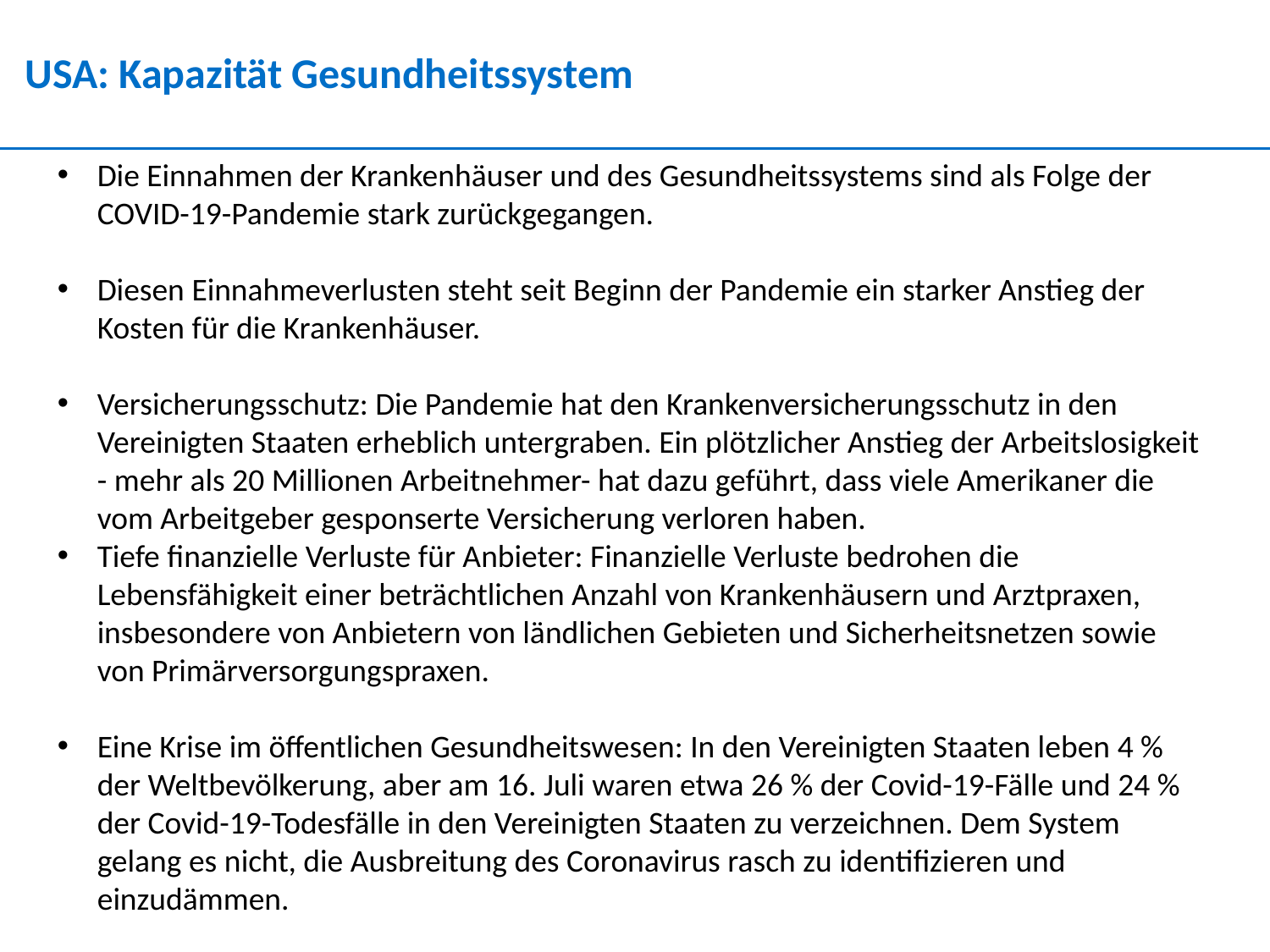

USA: Kapazität Gesundheitssystem
Die Einnahmen der Krankenhäuser und des Gesundheitssystems sind als Folge der COVID-19-Pandemie stark zurückgegangen.

Diesen Einnahmeverlusten steht seit Beginn der Pandemie ein starker Anstieg der Kosten für die Krankenhäuser.

Versicherungsschutz: Die Pandemie hat den Krankenversicherungsschutz in den Vereinigten Staaten erheblich untergraben. Ein plötzlicher Anstieg der Arbeitslosigkeit - mehr als 20 Millionen Arbeitnehmer- hat dazu geführt, dass viele Amerikaner die vom Arbeitgeber gesponserte Versicherung verloren haben.
Tiefe finanzielle Verluste für Anbieter: Finanzielle Verluste bedrohen die Lebensfähigkeit einer beträchtlichen Anzahl von Krankenhäusern und Arztpraxen, insbesondere von Anbietern von ländlichen Gebieten und Sicherheitsnetzen sowie von Primärversorgungspraxen.

Eine Krise im öffentlichen Gesundheitswesen: In den Vereinigten Staaten leben 4 % der Weltbevölkerung, aber am 16. Juli waren etwa 26 % der Covid-19-Fälle und 24 % der Covid-19-Todesfälle in den Vereinigten Staaten zu verzeichnen. Dem System gelang es nicht, die Ausbreitung des Coronavirus rasch zu identifizieren und einzudämmen.